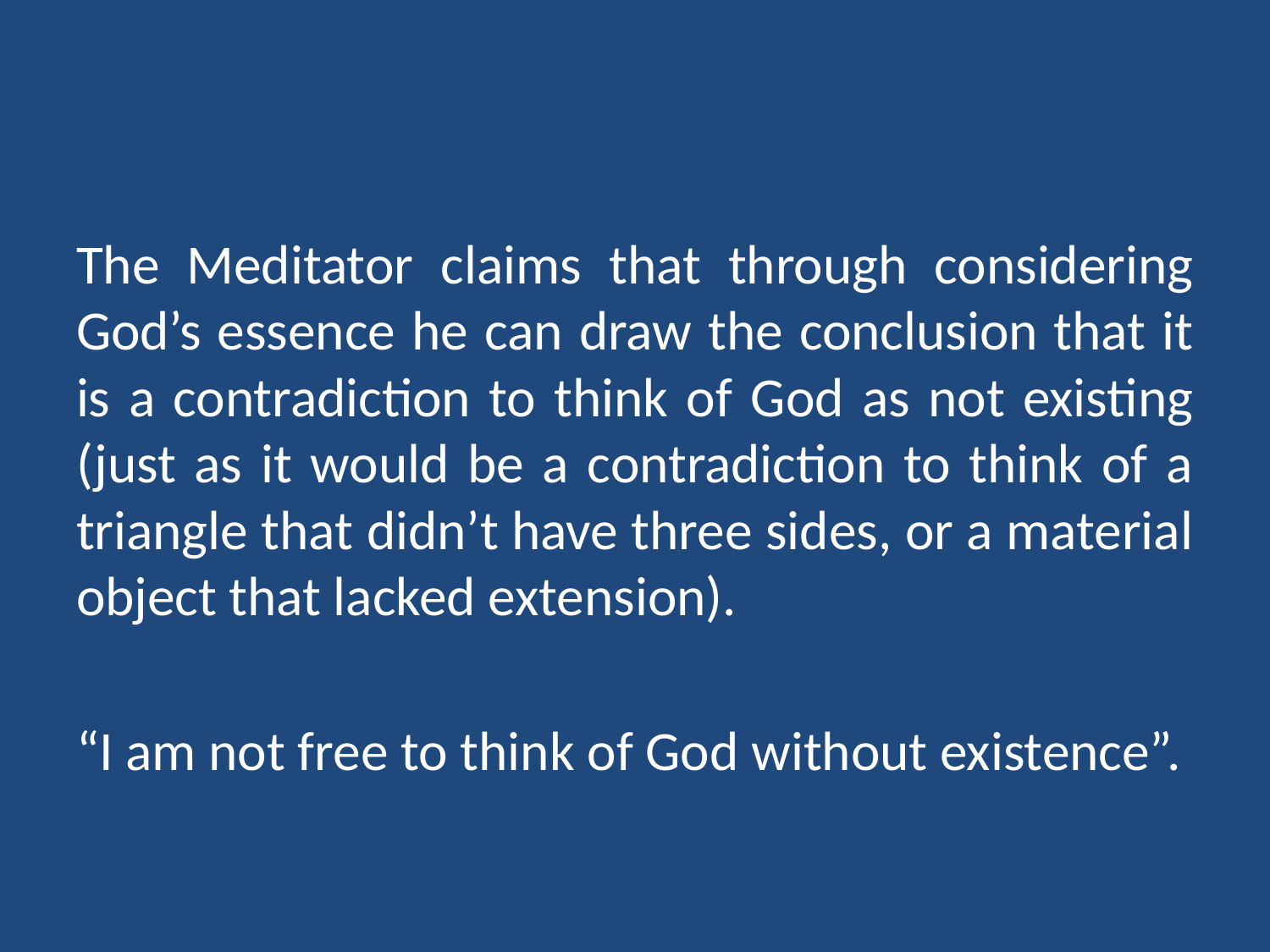

#
The Meditator claims that through considering God’s essence he can draw the conclusion that it is a contradiction to think of God as not existing (just as it would be a contradiction to think of a triangle that didn’t have three sides, or a material object that lacked extension).

“I am not free to think of God without existence”.